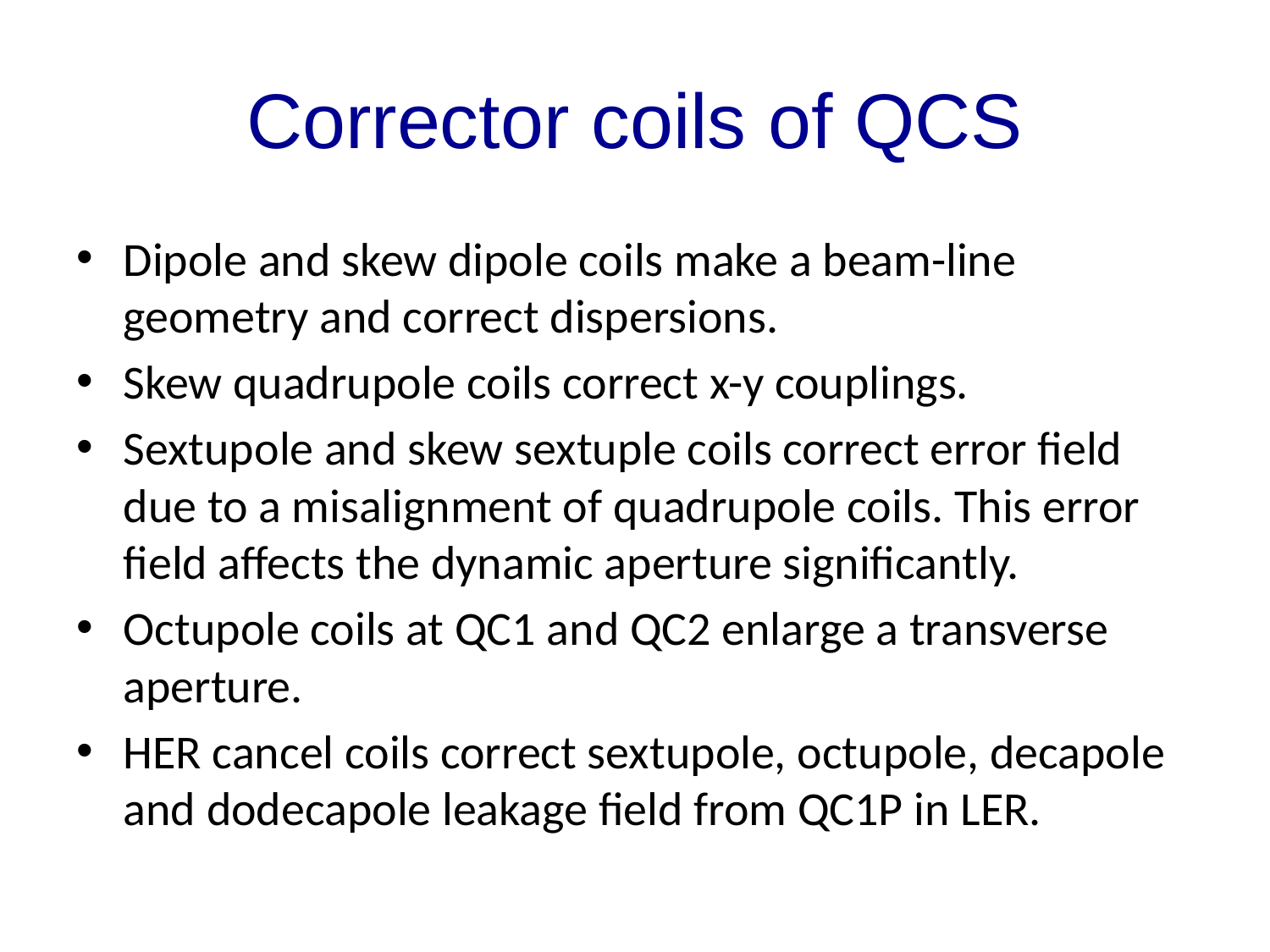

# Corrector coils of QCS
Dipole and skew dipole coils make a beam-line geometry and correct dispersions.
Skew quadrupole coils correct x-y couplings.
Sextupole and skew sextuple coils correct error field due to a misalignment of quadrupole coils. This error field affects the dynamic aperture significantly.
Octupole coils at QC1 and QC2 enlarge a transverse aperture.
HER cancel coils correct sextupole, octupole, decapole and dodecapole leakage field from QC1P in LER.